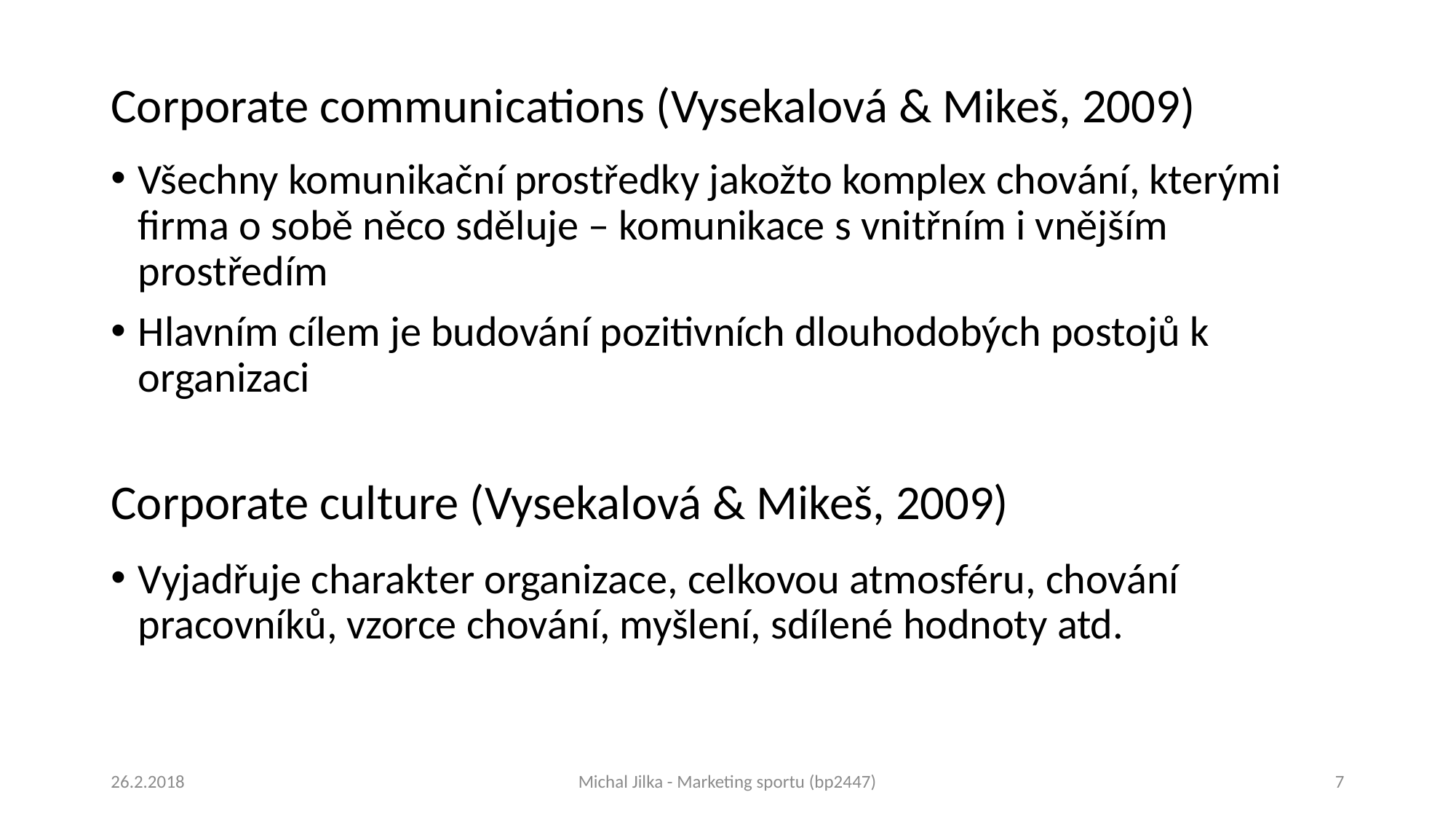

# Corporate communications (Vysekalová & Mikeš, 2009)
Všechny komunikační prostředky jakožto komplex chování, kterými firma o sobě něco sděluje – komunikace s vnitřním i vnějším prostředím
Hlavním cílem je budování pozitivních dlouhodobých postojů k organizaci
Corporate culture (Vysekalová & Mikeš, 2009)
Vyjadřuje charakter organizace, celkovou atmosféru, chování pracovníků, vzorce chování, myšlení, sdílené hodnoty atd.
26.2.2018
Michal Jilka - Marketing sportu (bp2447)
7